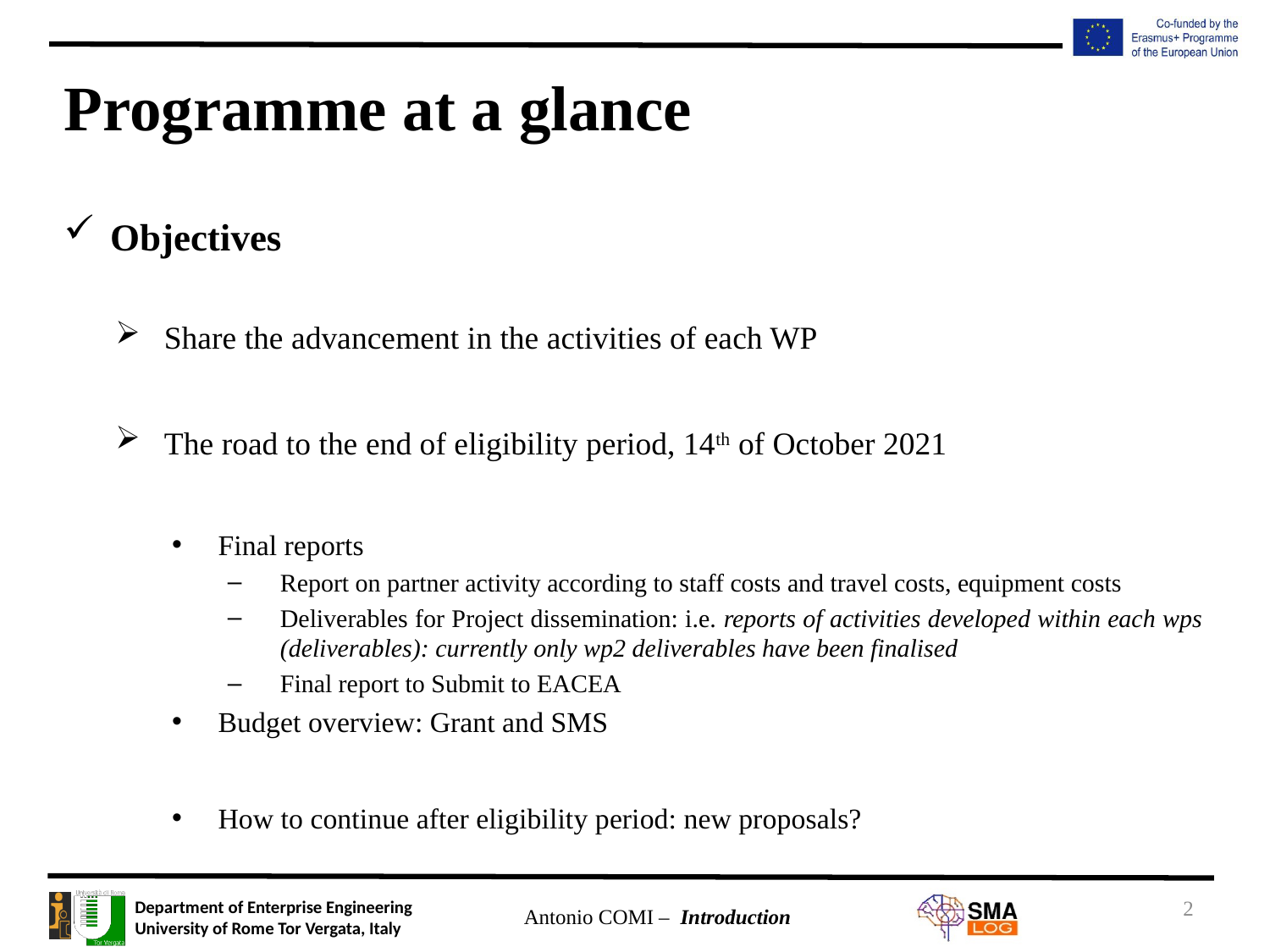

# Programme at a glance
Objectives

Share the advancement in the activities of each WP

The road to the end of eligibility period, 14th of October 2021

Final reports
Report on partner activity according to staff costs and travel costs, equipment costs
Deliverables for Project dissemination: i.e. reports of activities developed within each wps (deliverables): currently only wp2 deliverables have been finalised
Final report to Submit to EACEA
Budget overview: Grant and SMS

How to continue after eligibility period: new proposals?
2